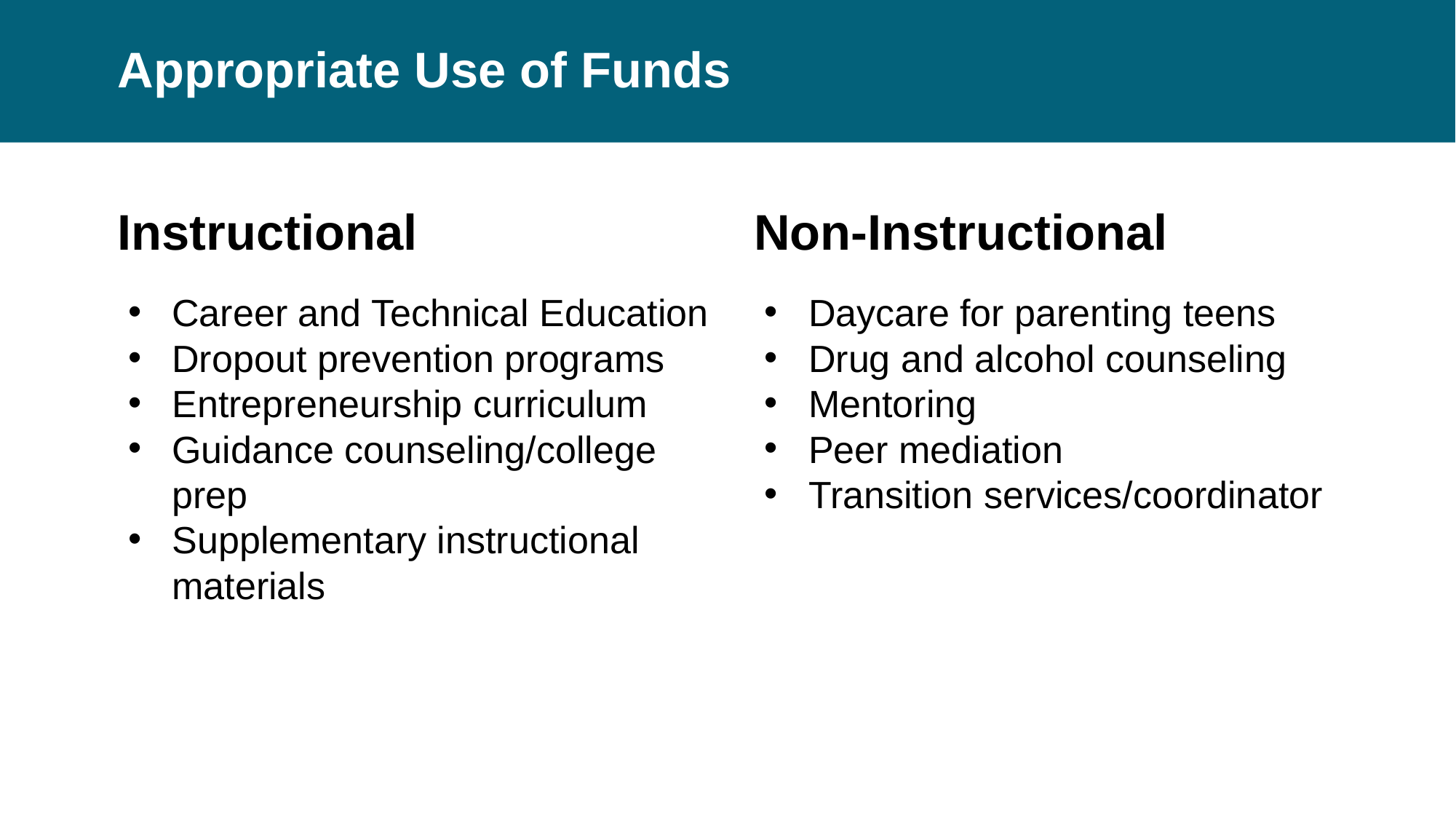

# Appropriate Use of Funds
Instructional
Non-Instructional
Career and Technical Education
Dropout prevention programs
Entrepreneurship curriculum
Guidance counseling/college prep
Supplementary instructional materials

Daycare for parenting teens
Drug and alcohol counseling
Mentoring
Peer mediation
Transition services/coordinator